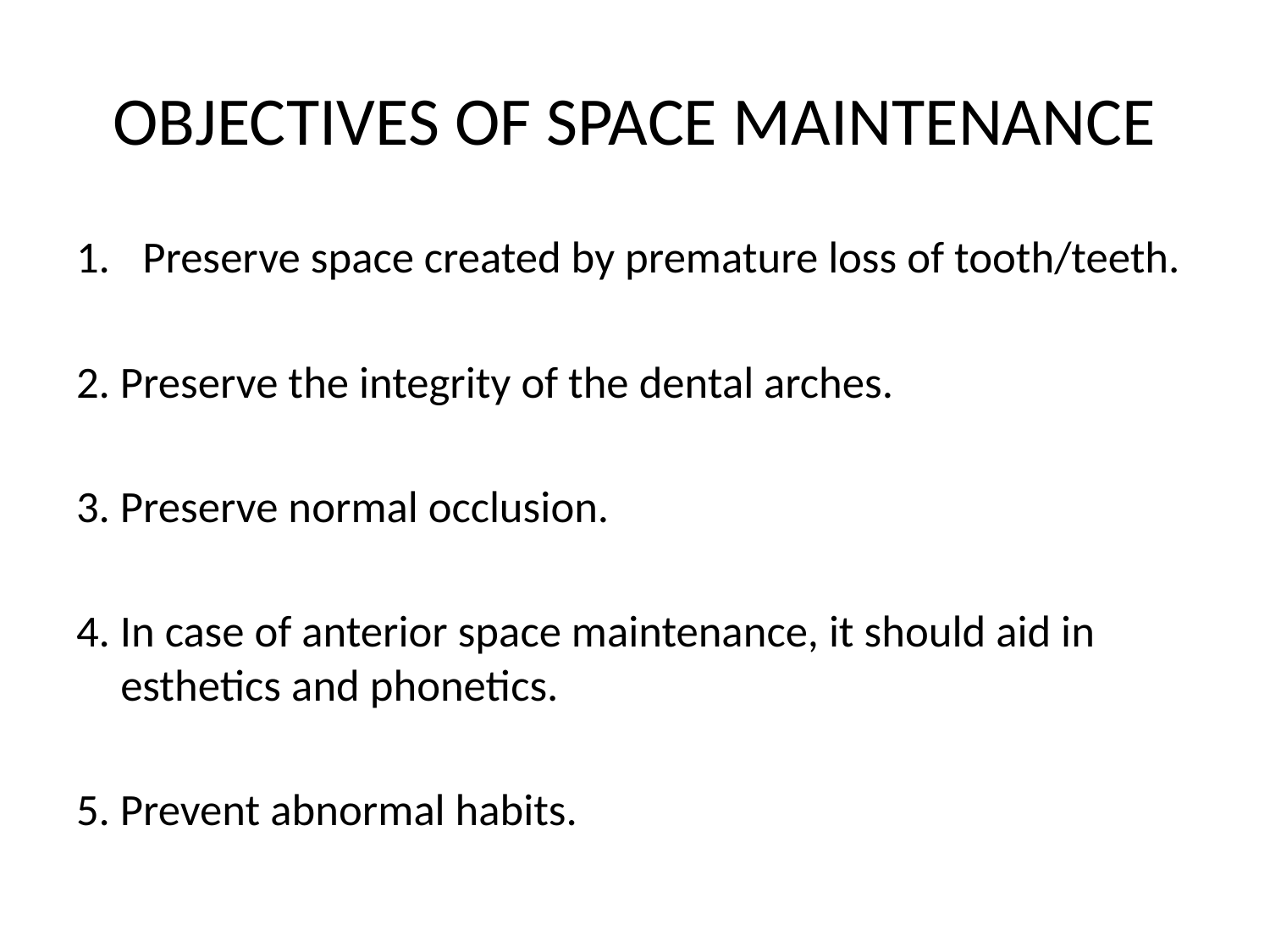

# OBJECTIVES OF SPACE MAINTENANCE
Preserve space created by premature loss of tooth/teeth.

2. Preserve the integrity of the dental arches.

3. Preserve normal occlusion.

4. In case of anterior space maintenance, it should aid in esthetics and phonetics.

5. Prevent abnormal habits.